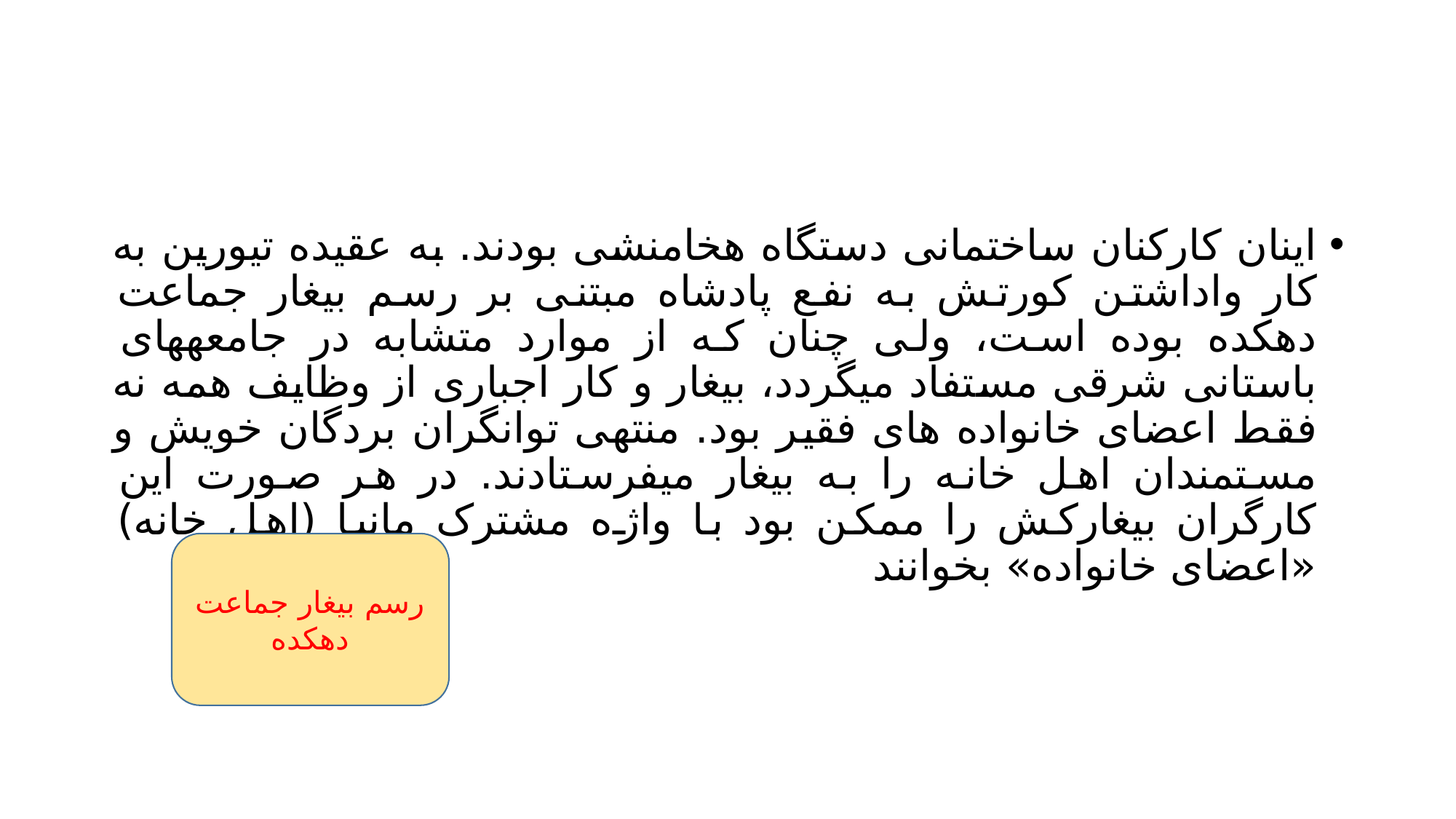

#
اينان کارکنان ساختمانی دستگاه هخامنشی بودند. به عقیده تیورين به کار واداشتن کورتش به نفع پادشاه مبتنی بر رسم بیغار جماعت دهکده بوده است، ولی چنان که از موارد متشابه در جامعههای باستانی شرقی مستفاد میگردد، بیغار و کار اجباری از وظايف همه نه فقط اعضای خانواده های فقیر بود. منتهی توانگران بردگان خويش و مستمندان اهل خانه را به بیغار میفرستادند. در هر صورت اين کارگران بیغارکش را ممکن بود با واژه مشترک مانیا (اهل خانه) «اعضای خانواده» بخوانند

رسم بیغار جماعت دهکده